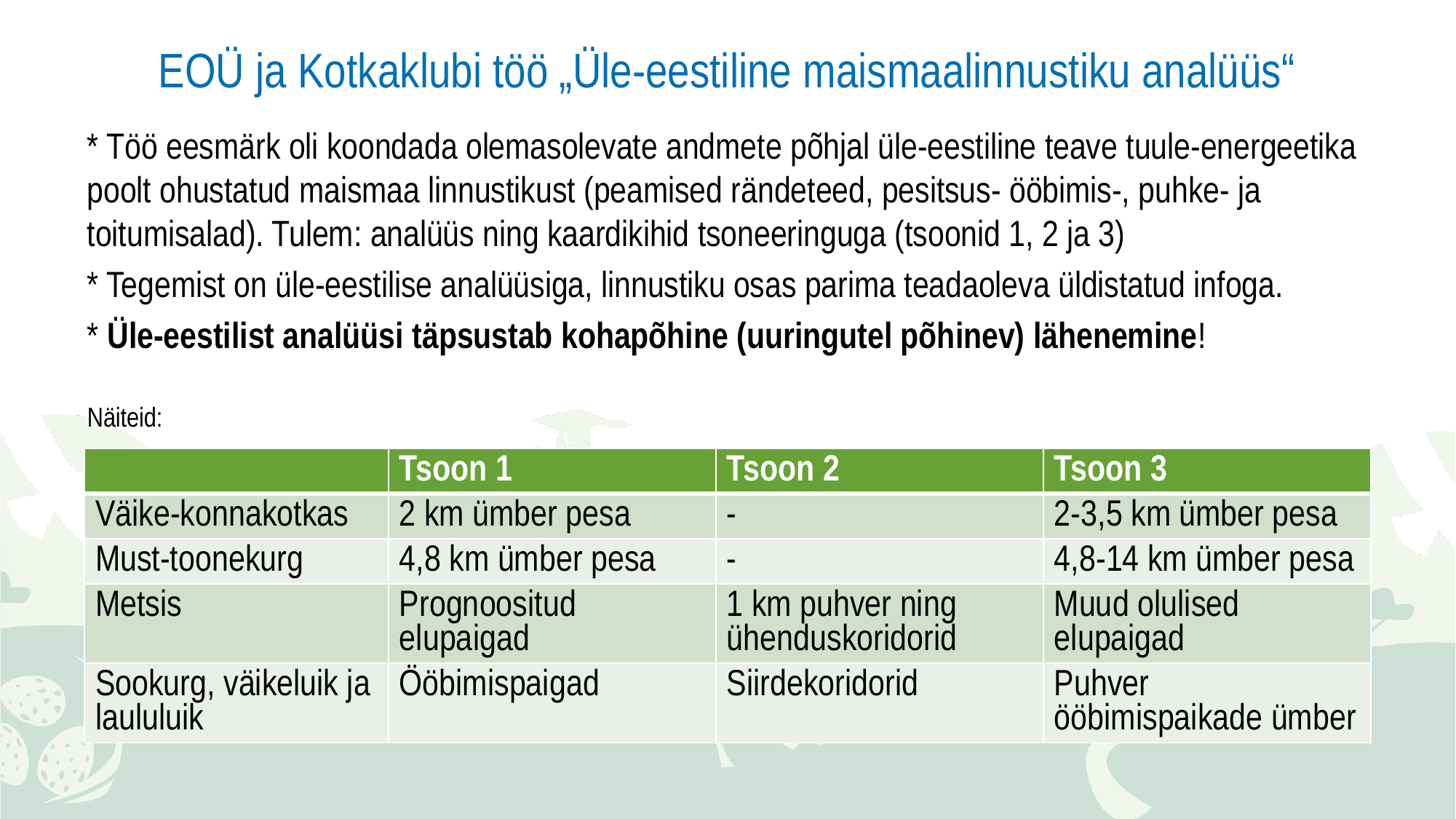

# EOÜ ja Kotkaklubi töö „Üle-eestiline maismaalinnustiku analüüs“
* Töö eesmärk oli koondada olemasolevate andmete põhjal üle-eestiline teave tuule-energeetika poolt ohustatud maismaa linnustikust (peamised rändeteed, pesitsus- ööbimis-, puhke- ja toitumisalad). Tulem: analüüs ning kaardikihid tsoneeringuga (tsoonid 1, 2 ja 3)
* Tegemist on üle-eestilise analüüsiga, linnustiku osas parima teadaoleva üldistatud infoga.
* Üle-eestilist analüüsi täpsustab kohapõhine (uuringutel põhinev) lähenemine!

Näiteid:

|  | Tsoon 1 | Tsoon 2 | Tsoon 3 |
| --- | --- | --- | --- |
| Väike-konnakotkas | 2 km ümber pesa | - | 2-3,5 km ümber pesa |
| Must-toonekurg | 4,8 km ümber pesa | - | 4,8-14 km ümber pesa |
| Metsis | Prognoositud elupaigad | 1 km puhver ning ühenduskoridorid | Muud olulised elupaigad |
| Sookurg, väikeluik ja laululuik | Ööbimispaigad | Siirdekoridorid | Puhver ööbimispaikade ümber |